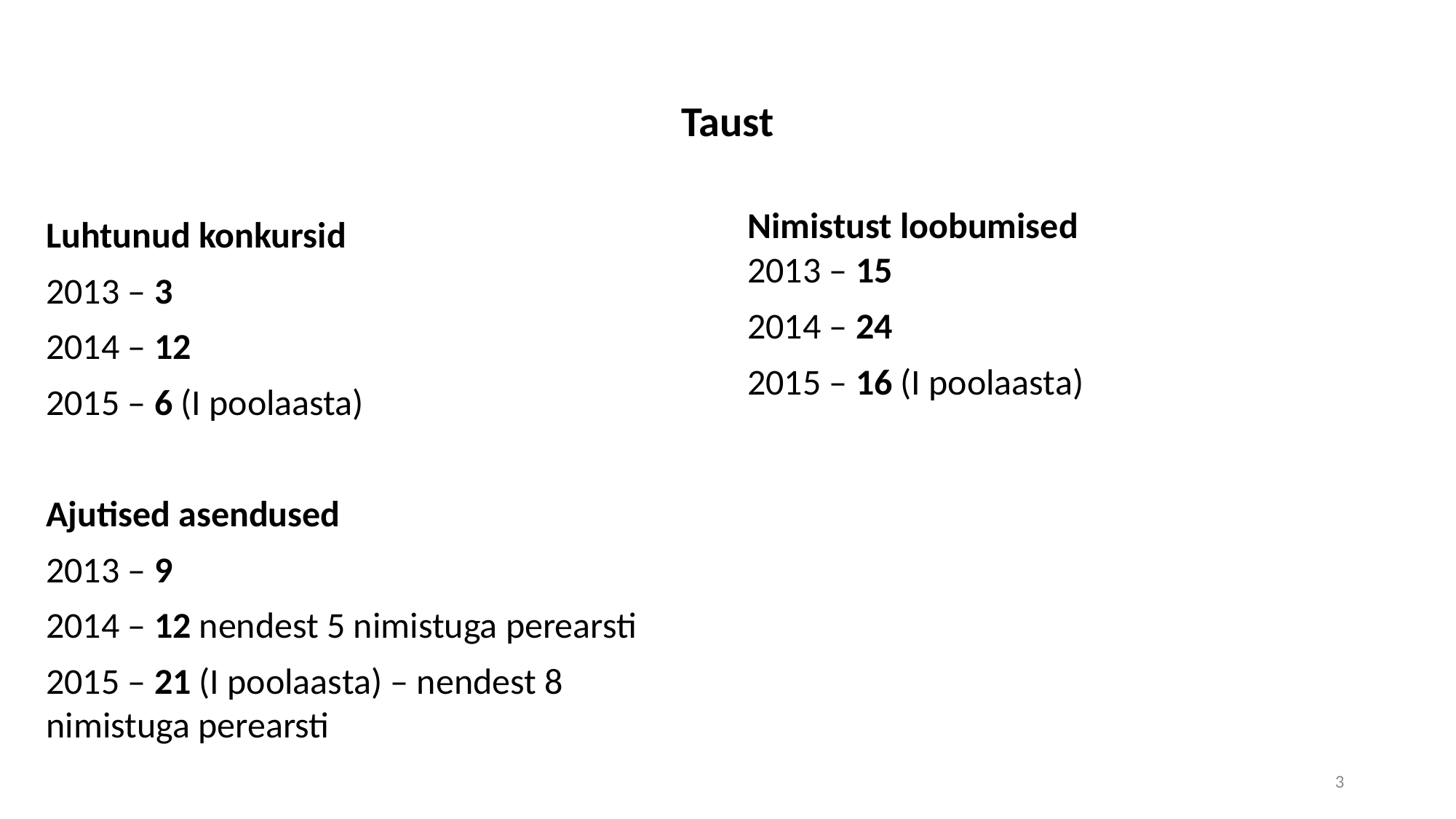

# Taust

Luhtunud konkursid
2013 – 3
2014 – 12
2015 – 6 (I poolaasta)

Ajutised asendused
2013 – 9
2014 – 12 nendest 5 nimistuga perearsti
2015 – 21 (I poolaasta) – nendest 8 nimistuga perearsti

Nimistust loobumised
2013 – 15
2014 – 24
2015 – 16 (I poolaasta)

3